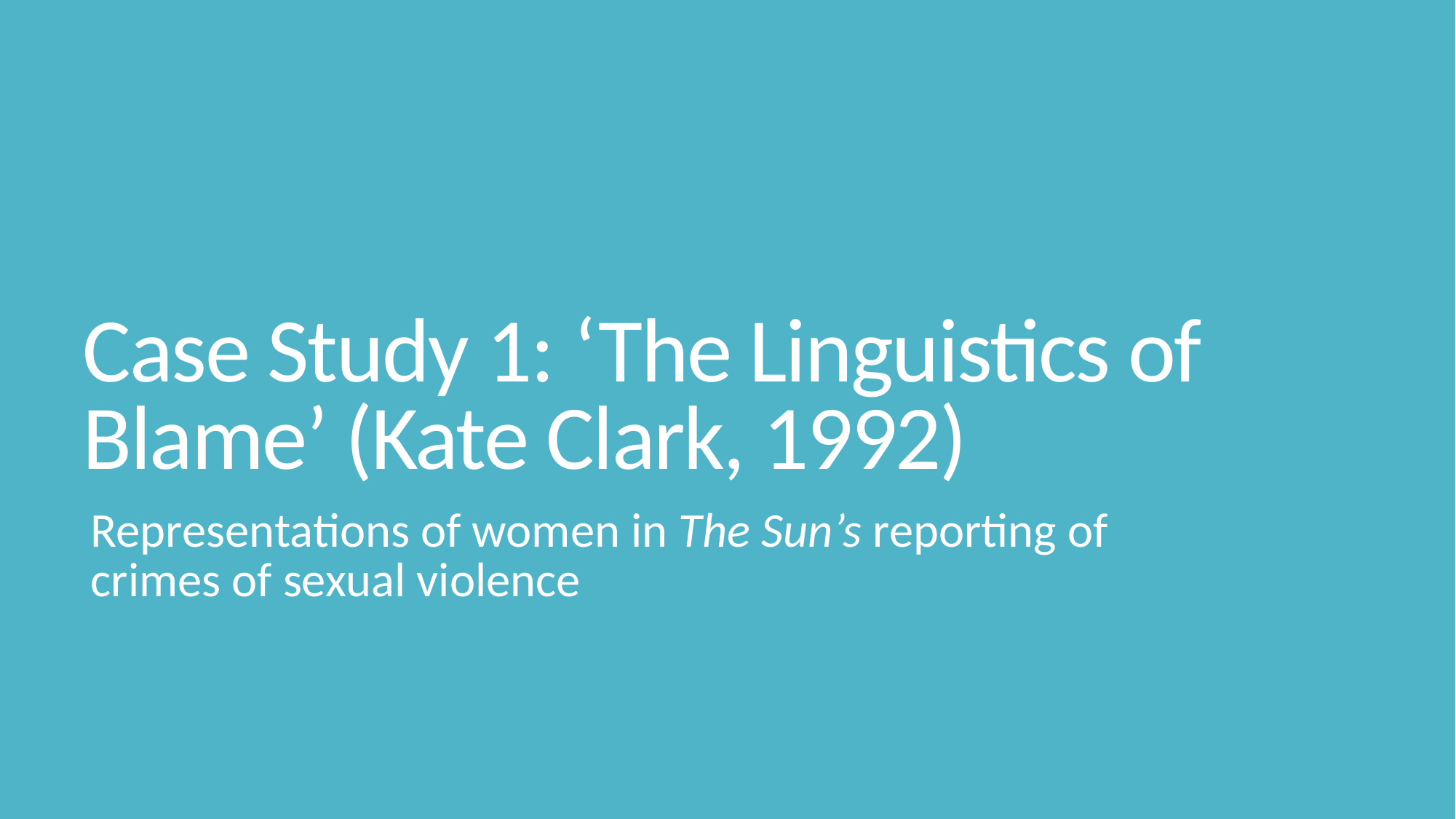

# Case Study 1: ‘The Linguistics of Blame’ (Kate Clark, 1992)
Representations of women in The Sun’s reporting of crimes of sexual violence